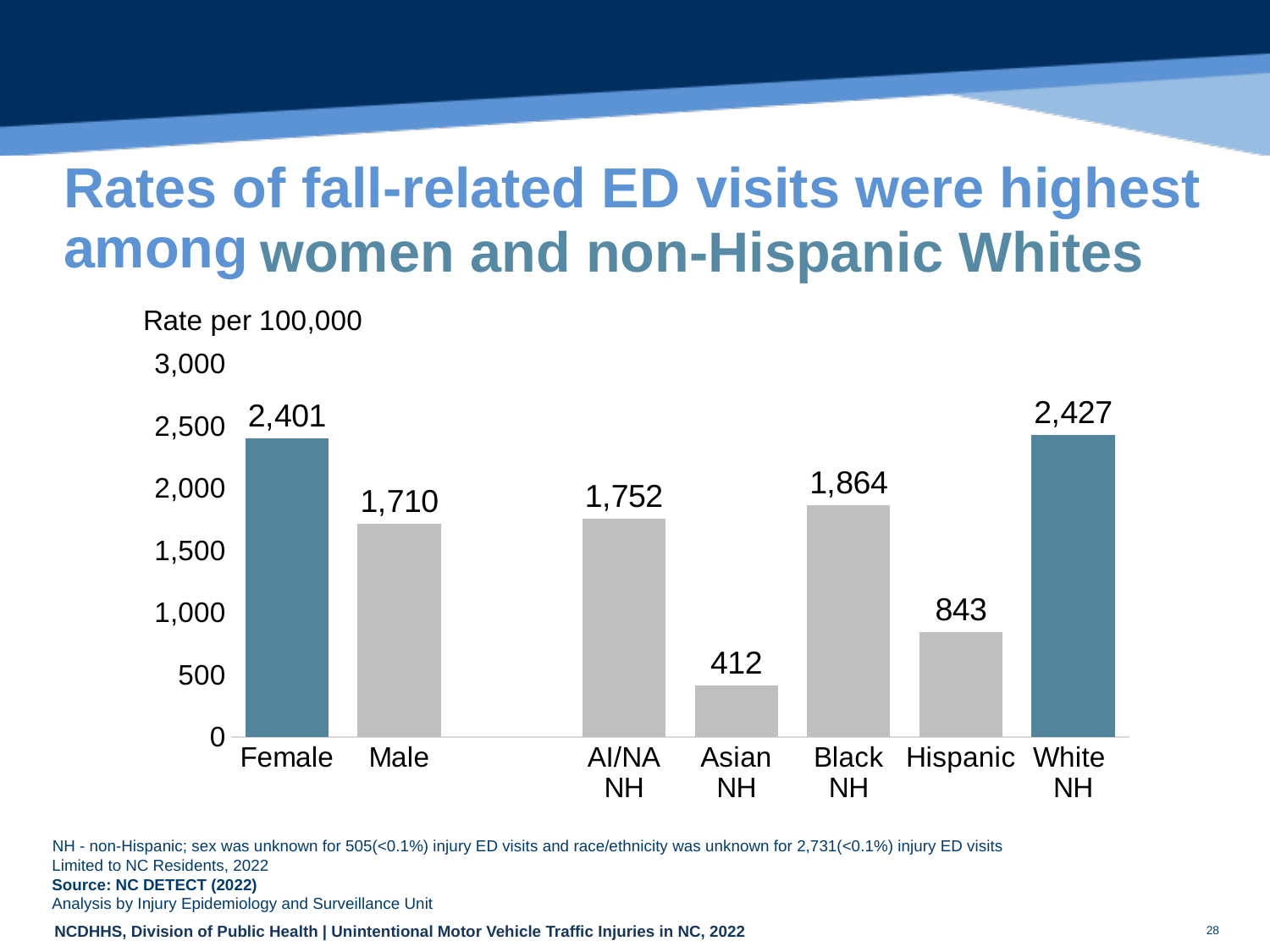

# Rates of fall-related ED visits were highest among
women and non-Hispanic Whites

### Chart

| Category |  |
|---|---|
| Female | 2400.6291621945816 |
| Male | 1710.1915845961335 |
|  | None |
| AI/NA
NH | 1752.3406716552795 |
| Asian
NH | 412.15592340323036 |
| Black
NH | 1864.0837022489986 |
| Hispanic | 842.9322088657284 |
| White
NH | 2427.2451378054484 |
NH - non-Hispanic; sex was unknown for 505(<0.1%) injury ED visits and race/ethnicity was unknown for 2,731(<0.1%) injury ED visits
| Limited to NC Residents, 2022 |  |
| --- | --- |
| Source: NC DETECT (2022) |  |
| Analysis by Injury Epidemiology and Surveillance Unit |  |
28